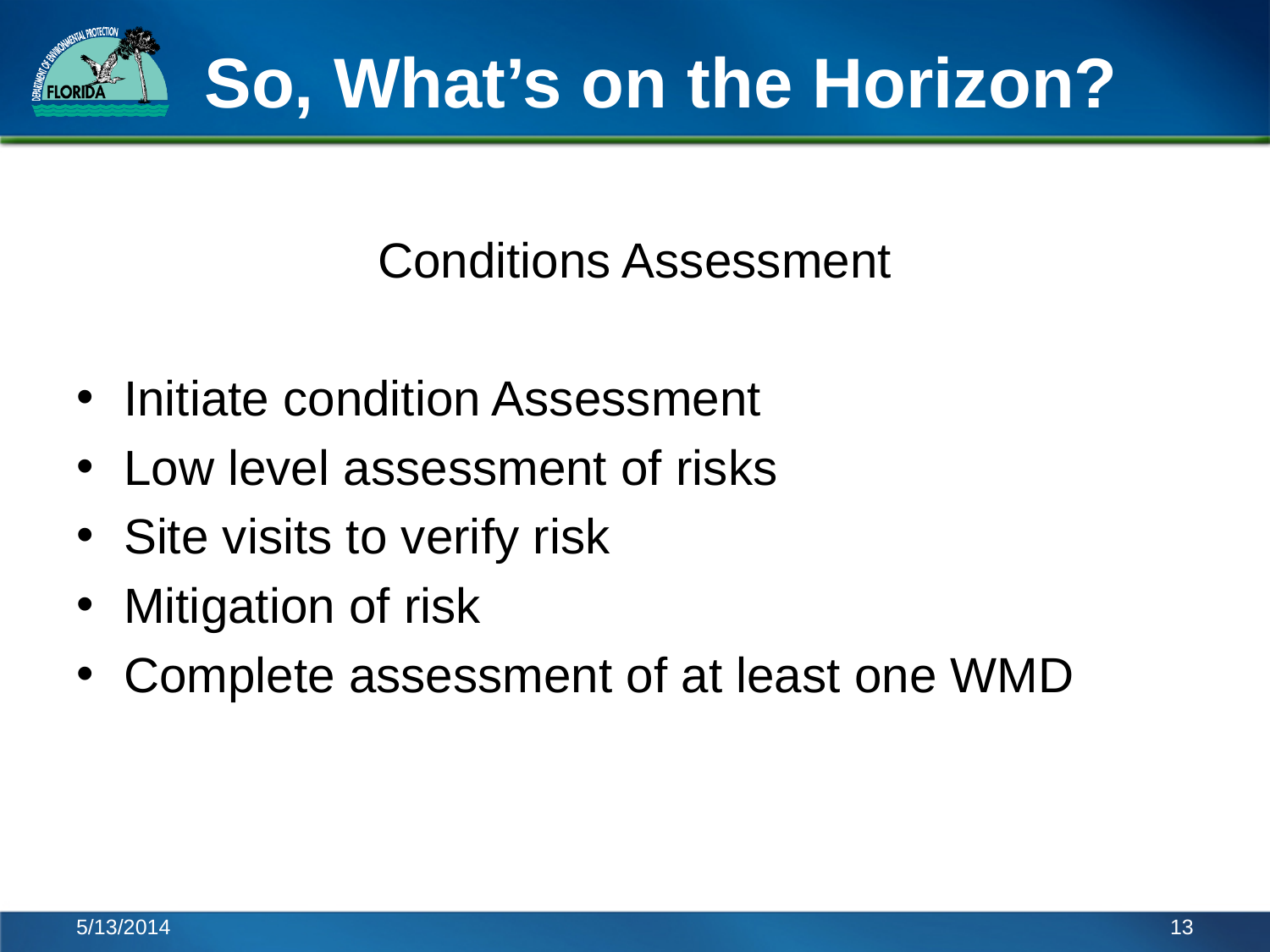

# So, What’s on the Horizon?
Conditions Assessment

Initiate condition Assessment
Low level assessment of risks
Site visits to verify risk
Mitigation of risk
Complete assessment of at least one WMD

5/13/2014
13